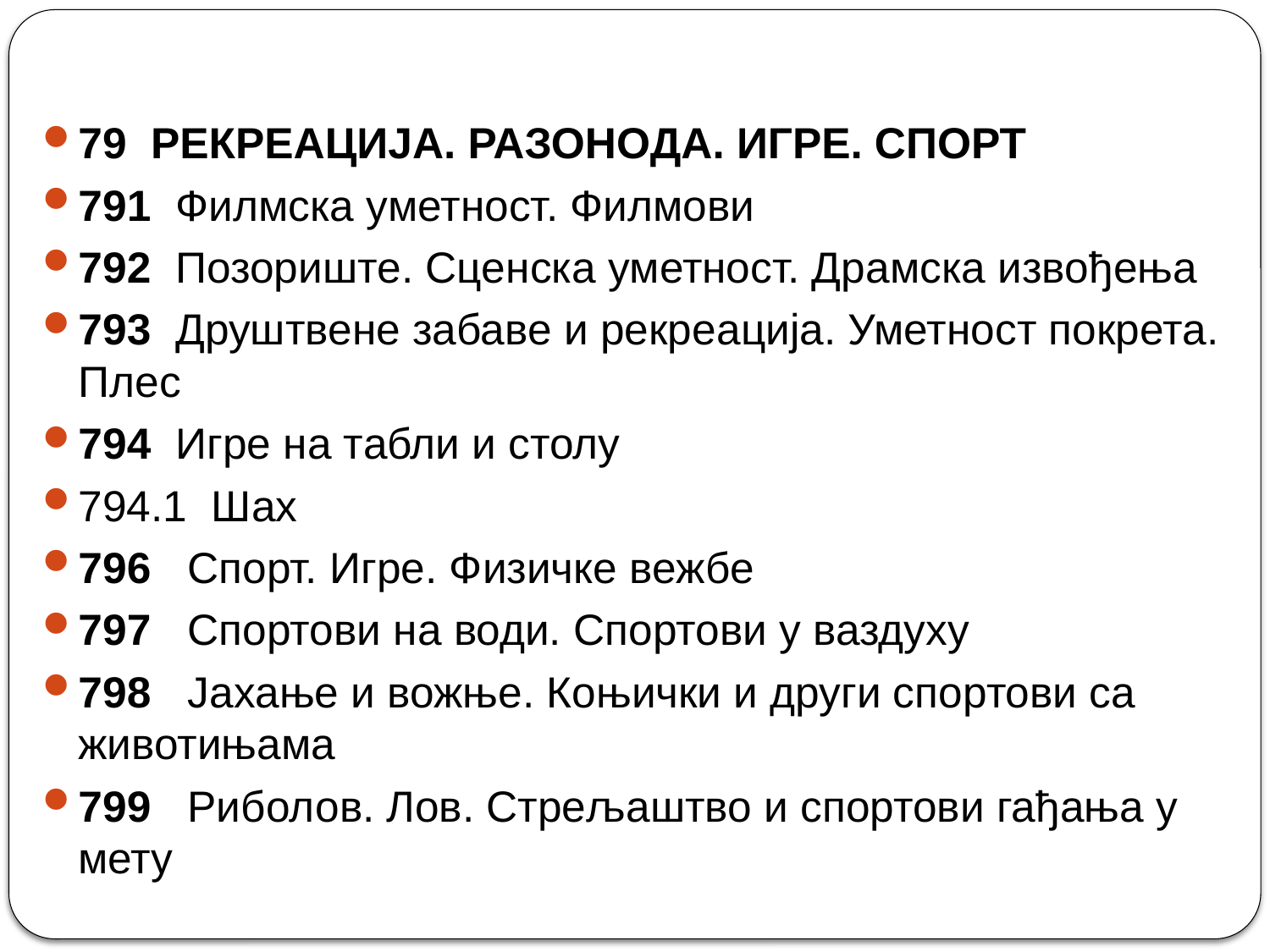

79  РЕКРЕАЦИЈА. РАЗОНОДА. ИГРЕ. СПОРТ
791  Филмска уметност. Филмови
792  Позориште. Сценска уметност. Драмска извођења
793  Друштвене забаве и рекреација. Уметност покрета. Плес
794  Игре на табли и столу
794.1  Шах
796   Спорт. Игре. Физичке вежбе
797   Спортови на води. Спортови у ваздуху
798   Јахање и вожње. Коњички и други спортови са животињама
799   Риболов. Лов. Стрељаштво и спортови гађања у мету